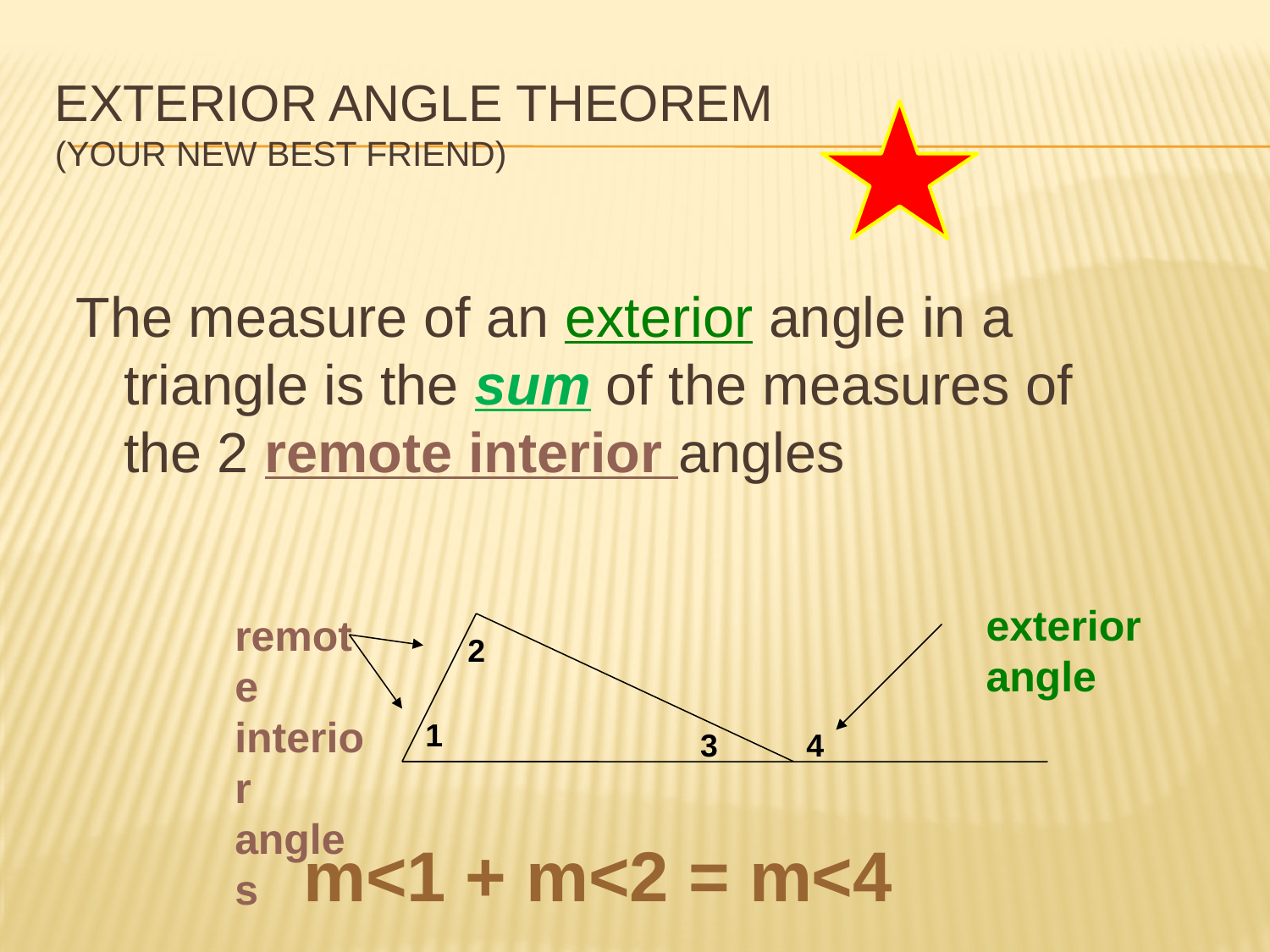

# Exterior Angle Theorem (your new best friend)

The measure of an exterior angle in a triangle is the sum of the measures of the 2 remote interior angles
exterior angle

remote interior
angles

2
1
3
4

m<1 + m<2 = m<4